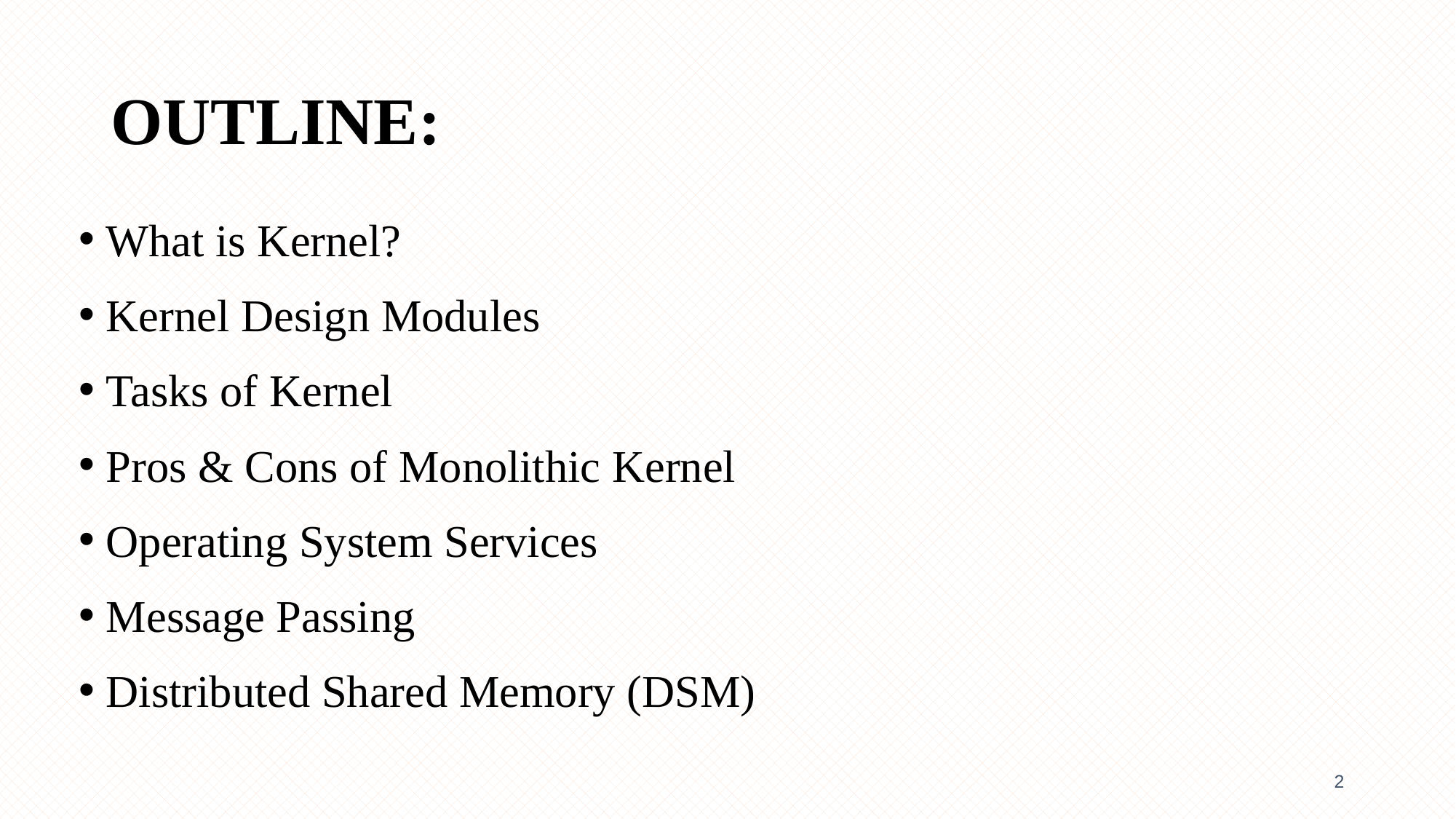

# OUTLINE:
What is Kernel?
Kernel Design Modules
Tasks of Kernel
Pros & Cons of Monolithic Kernel
Operating System Services
Message Passing
Distributed Shared Memory (DSM)

2